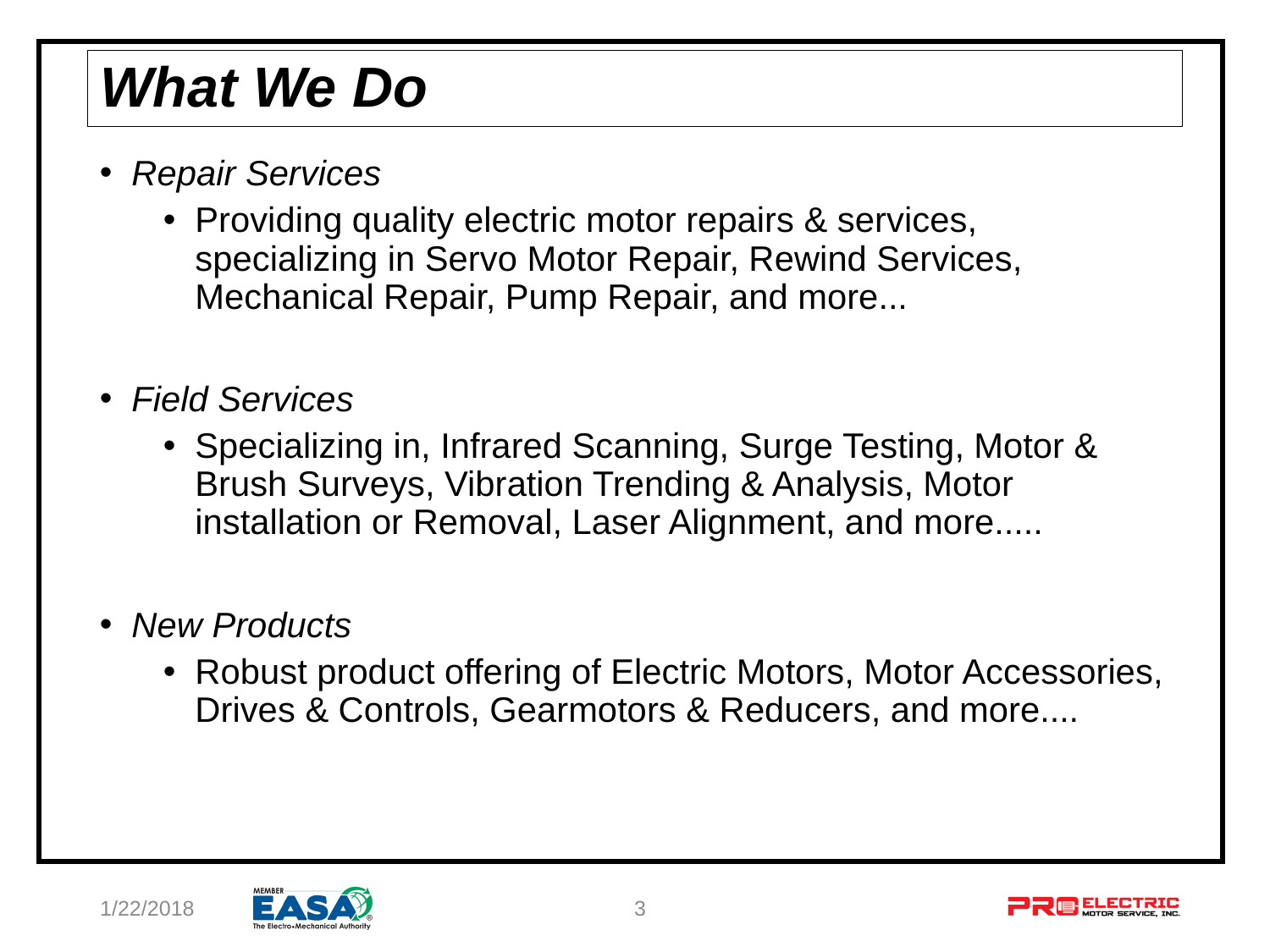

# What We Do
Repair Services
Providing quality electric motor repairs & services, specializing in Servo Motor Repair, Rewind Services, Mechanical Repair, Pump Repair, and more...

Field Services
Specializing in, Infrared Scanning, Surge Testing, Motor & Brush Surveys, Vibration Trending & Analysis, Motor installation or Removal, Laser Alignment, and more.....

New Products
Robust product offering of Electric Motors, Motor Accessories, Drives & Controls, Gearmotors & Reducers, and more....
1/22/2018
3